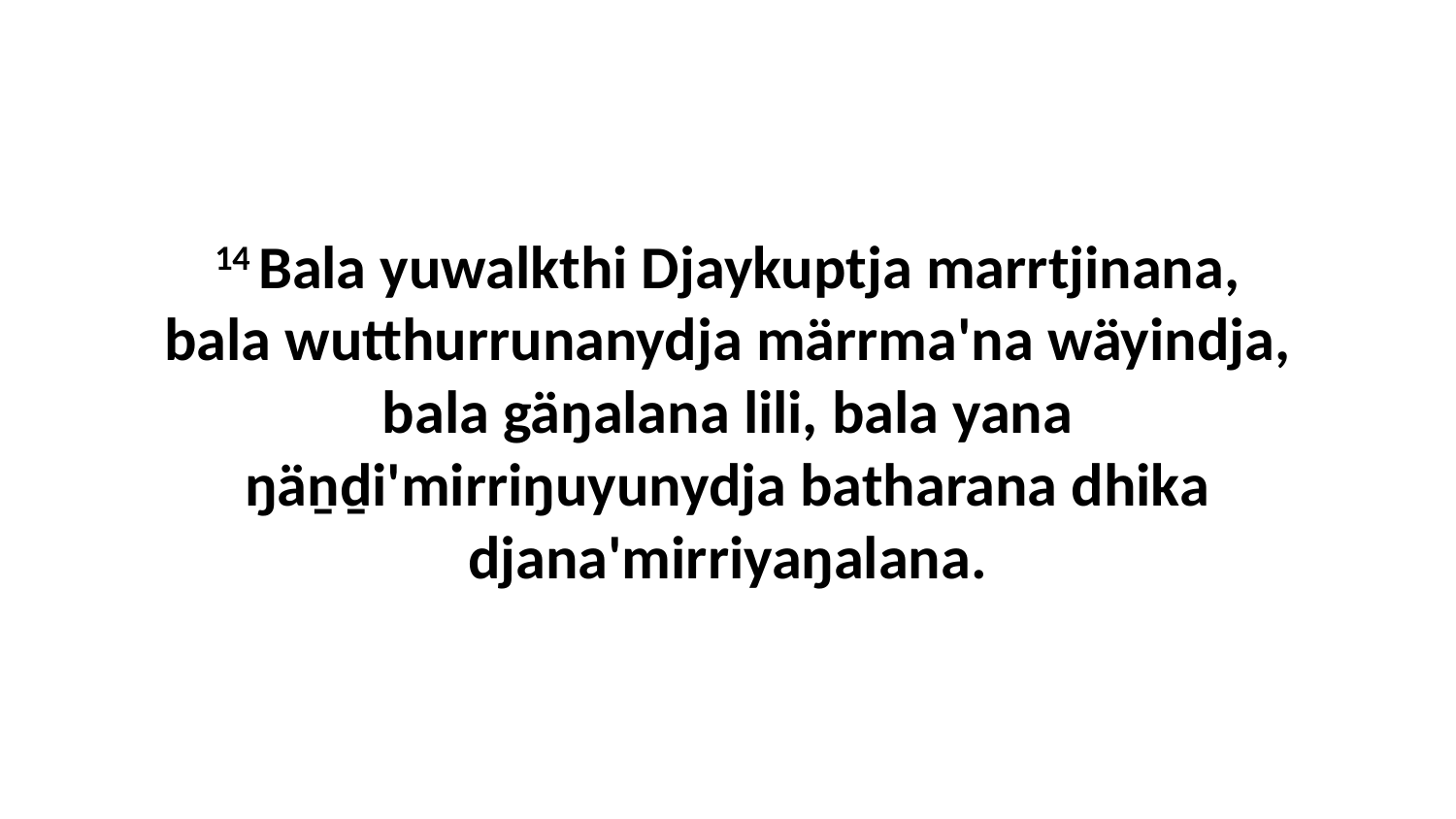

14 Bala yuwalkthi Djaykuptja marrtjinana, bala wutthurrunanydja märrma'na wäyindja, bala gäŋalana lili, bala yana ŋäṉḏi'mirriŋuyunydja batharana dhika djana'mirriyaŋalana.